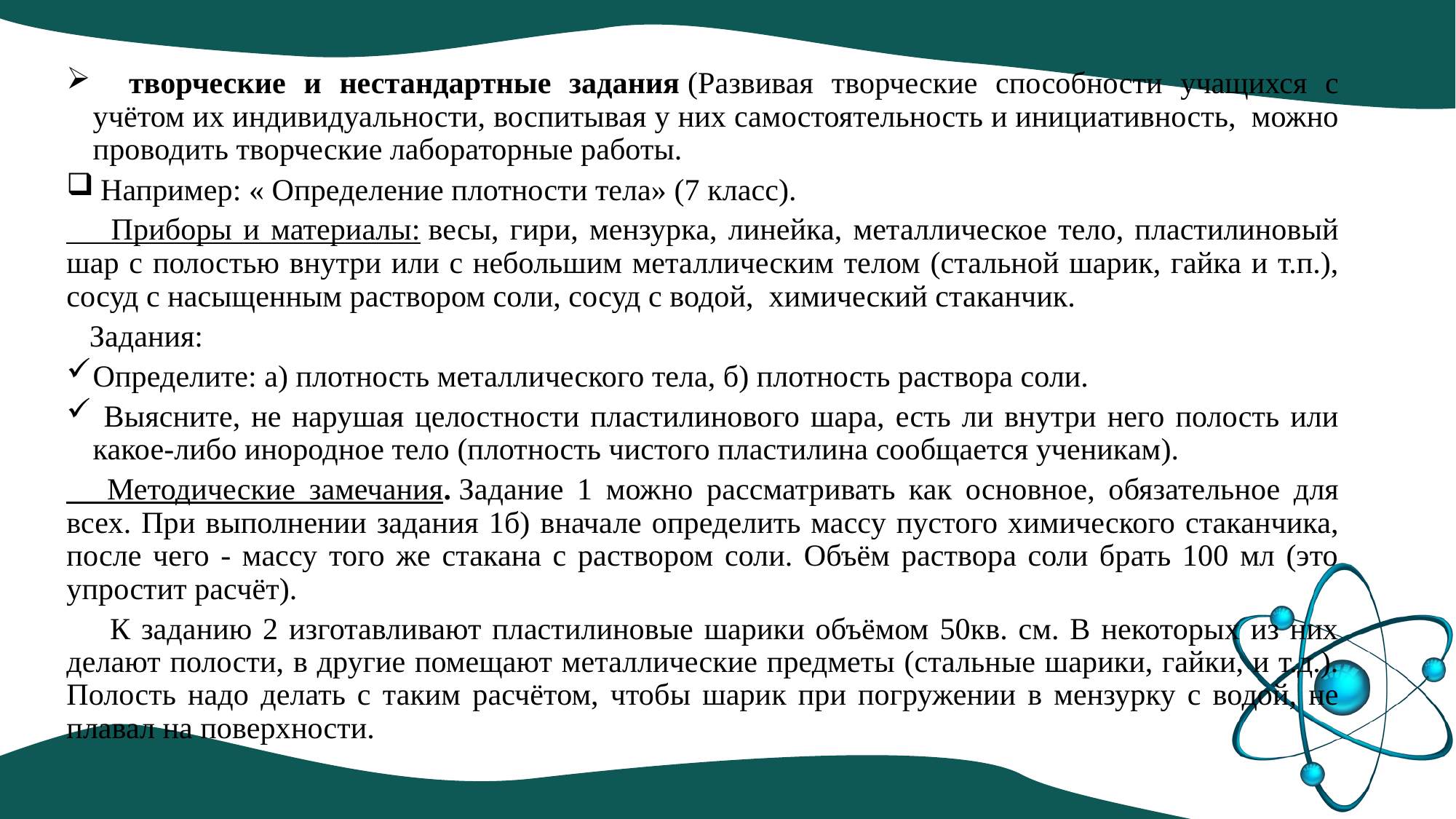

творческие и нестандартные задания (Развивая творческие способности учащихся с учётом их индивидуальности, воспитывая у них самостоятельность и инициативность,  можно проводить творческие лабораторные работы.
 Например: « Определение плотности тела» (7 класс).
    Приборы и материалы: весы, гири, мензурка, линейка, металлическое тело, пластилиновый шар с полостью внутри или с небольшим металлическим телом (стальной шарик, гайка и т.п.), сосуд с насыщенным раствором соли, сосуд с водой,  химический стаканчик.
   Задания:
Определите: а) плотность металлического тела, б) плотность раствора соли.
 Выясните, не нарушая целостности пластилинового шара, есть ли внутри него полость или какое-либо инородное тело (плотность чистого пластилина сообщается ученикам).
   Методические замечания. Задание 1 можно рассматривать как основное, обязательное для всех. При выполнении задания 1б) вначале определить массу пустого химического стаканчика, после чего - массу того же стакана с раствором соли. Объём раствора соли брать 100 мл (это упростит расчёт).
    К заданию 2 изготавливают пластилиновые шарики объёмом 50кв. см. В некоторых из них делают полости, в другие помещают металлические предметы (стальные шарики, гайки, и т.д.). Полость надо делать с таким расчётом, чтобы шарик при погружении в мензурку с водой, не плавал на поверхности.